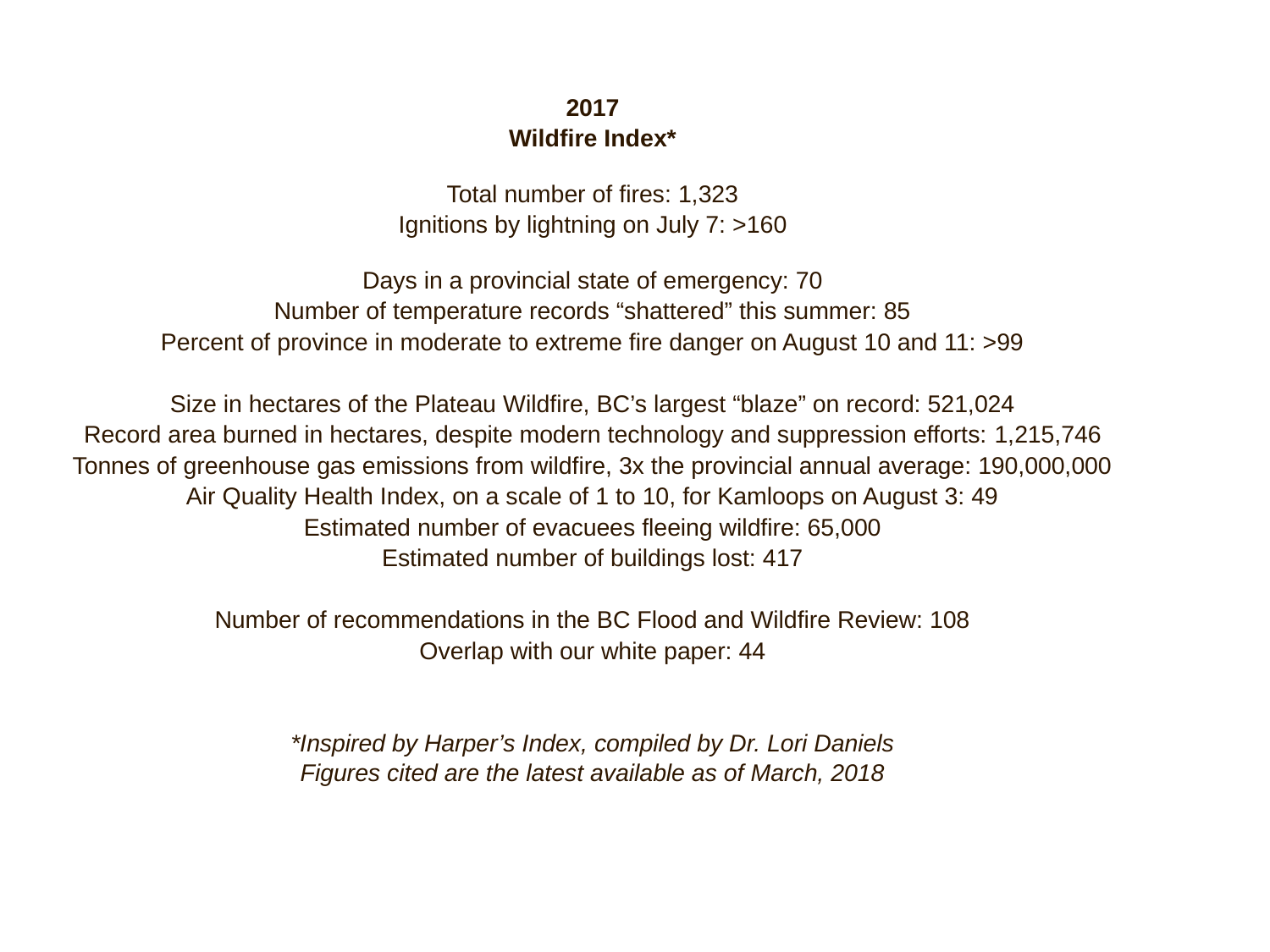

BC
2017
Wildfire Index*

Total number of fires: 1,323
Ignitions by lightning on July 7: >160

Days in a provincial state of emergency: 70
Number of temperature records “shattered” this summer: 85
Percent of province in moderate to extreme fire danger on August 10 and 11: >99

Size in hectares of the Plateau Wildfire, BC’s largest “blaze” on record: 521,024
Record area burned in hectares, despite modern technology and suppression efforts: 1,215,746
Tonnes of greenhouse gas emissions from wildfire, 3x the provincial annual average: 190,000,000
Air Quality Health Index, on a scale of 1 to 10, for Kamloops on August 3: 49
Estimated number of evacuees fleeing wildfire: 65,000
Estimated number of buildings lost: 417

Number of recommendations in the BC Flood and Wildfire Review: 108
Overlap with our white paper: 44

*Inspired by Harper’s Index, compiled by Dr. Lori Daniels
Figures cited are the latest available as of March, 2018